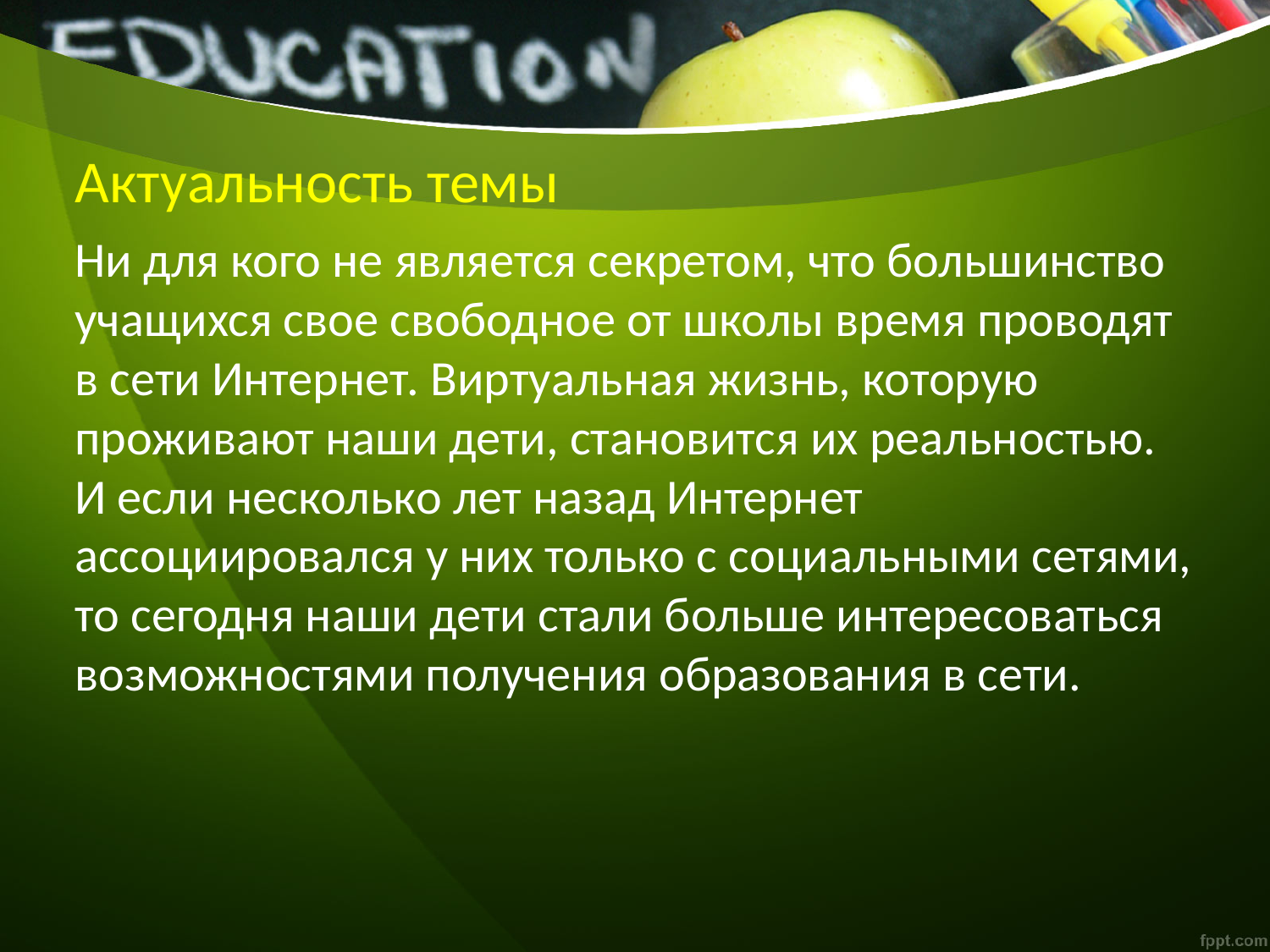

# Актуальность темы
Ни для кого не является секретом, что большинство учащихся свое свободное от школы время проводят в сети Интернет. Виртуальная жизнь, которую проживают наши дети, становится их реальностью. И если несколько лет назад Интернет ассоциировался у них только с социальными сетями, то сегодня наши дети стали больше интересоваться возможностями получения образования в сети.